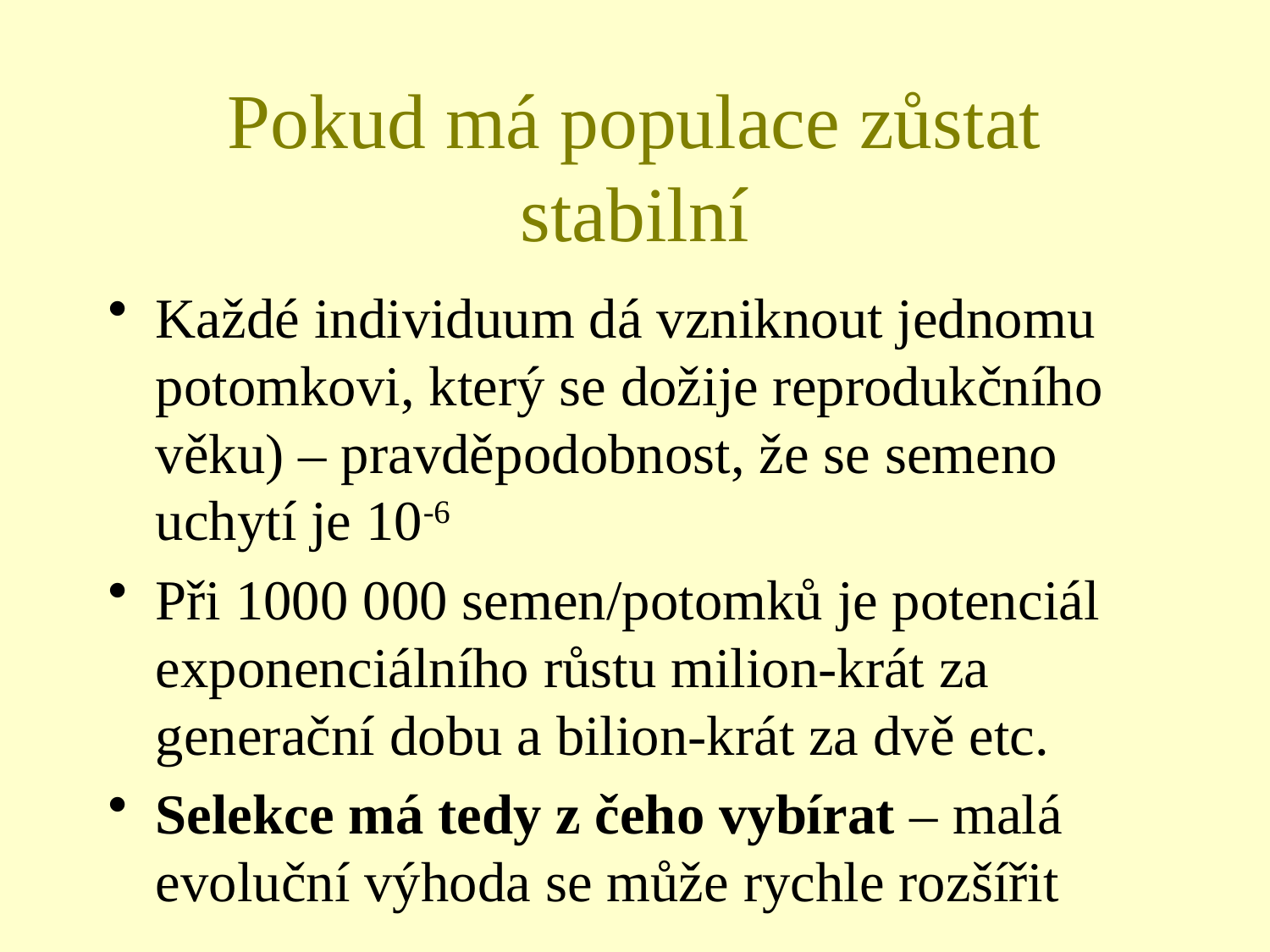

# Pokud má populace zůstat stabilní
Každé individuum dá vzniknout jednomu potomkovi, který se dožije reprodukčního věku) – pravděpodobnost, že se semeno uchytí je 10-6
Při 1000 000 semen/potomků je potenciál exponenciálního růstu milion-krát za generační dobu a bilion-krát za dvě etc.
Selekce má tedy z čeho vybírat – malá evoluční výhoda se může rychle rozšířit